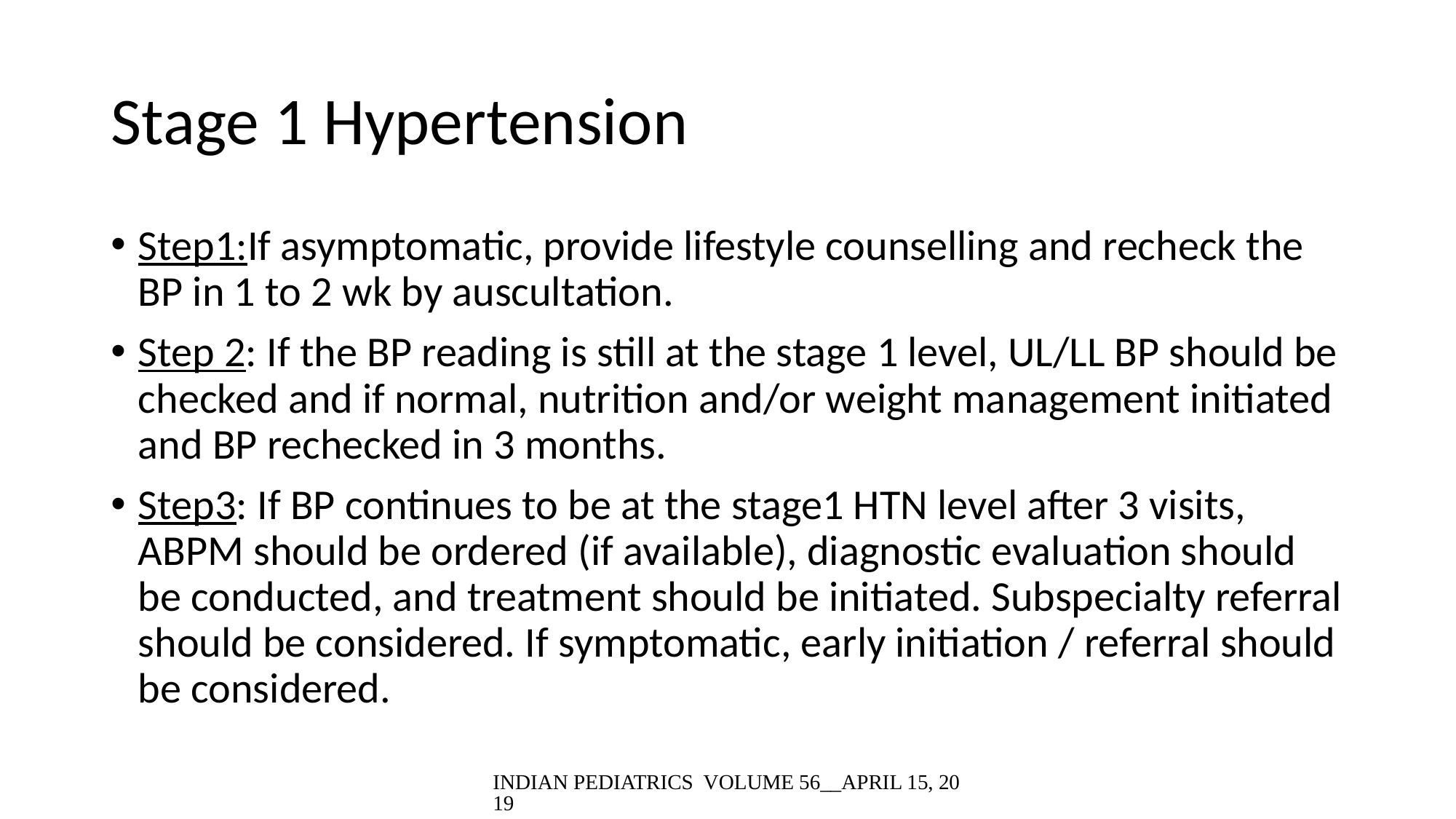

# Stage 1 Hypertension
Step1:If asymptomatic, provide lifestyle counselling and recheck the BP in 1 to 2 wk by auscultation.
Step 2: If the BP reading is still at the stage 1 level, UL/LL BP should be checked and if normal, nutrition and/or weight management initiated and BP rechecked in 3 months.
Step3: If BP continues to be at the stage1 HTN level after 3 visits, ABPM should be ordered (if available), diagnostic evaluation should be conducted, and treatment should be initiated. Subspecialty referral should be considered. If symptomatic, early initiation / referral should be considered.

INDIAN PEDIATRICS  VOLUME 56__APRIL 15, 2019